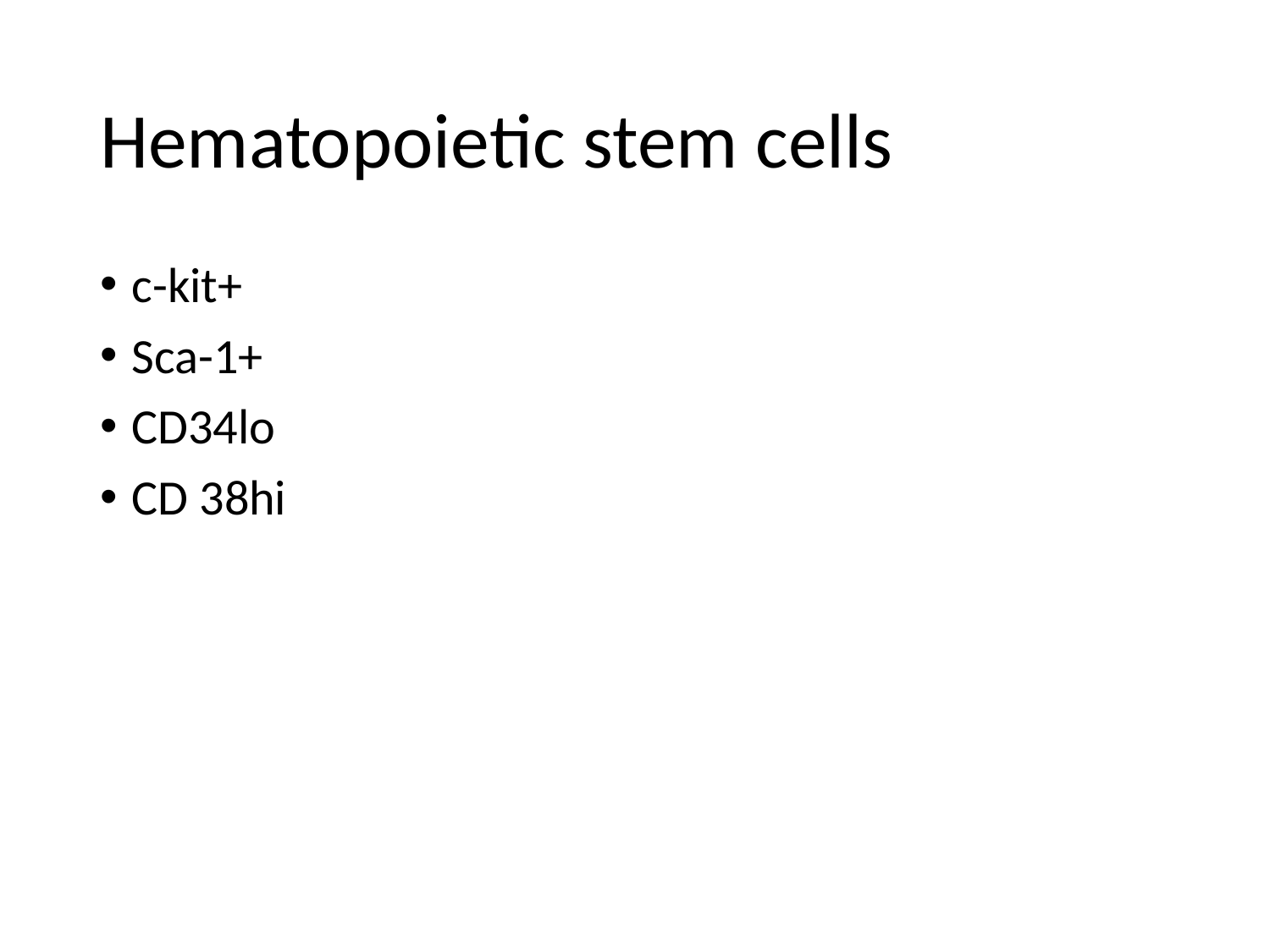

# Hematopoietic stem cells
c-kit+
Sca-1+
CD34lo
CD 38hi